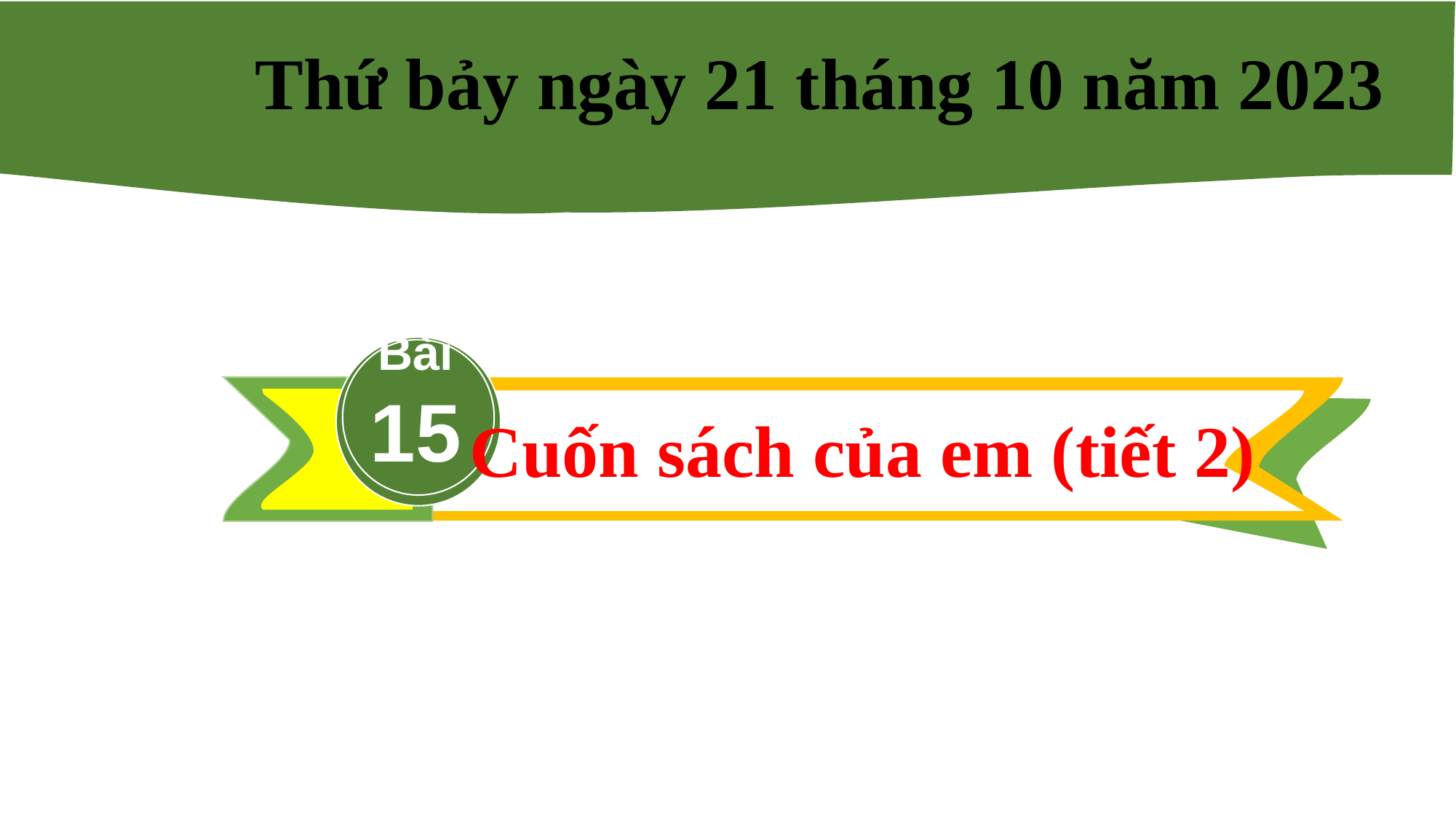

Thứ bảy ngày 21 tháng 10 năm 2023
Bài
15

Cuốn sách của em (tiết 2)